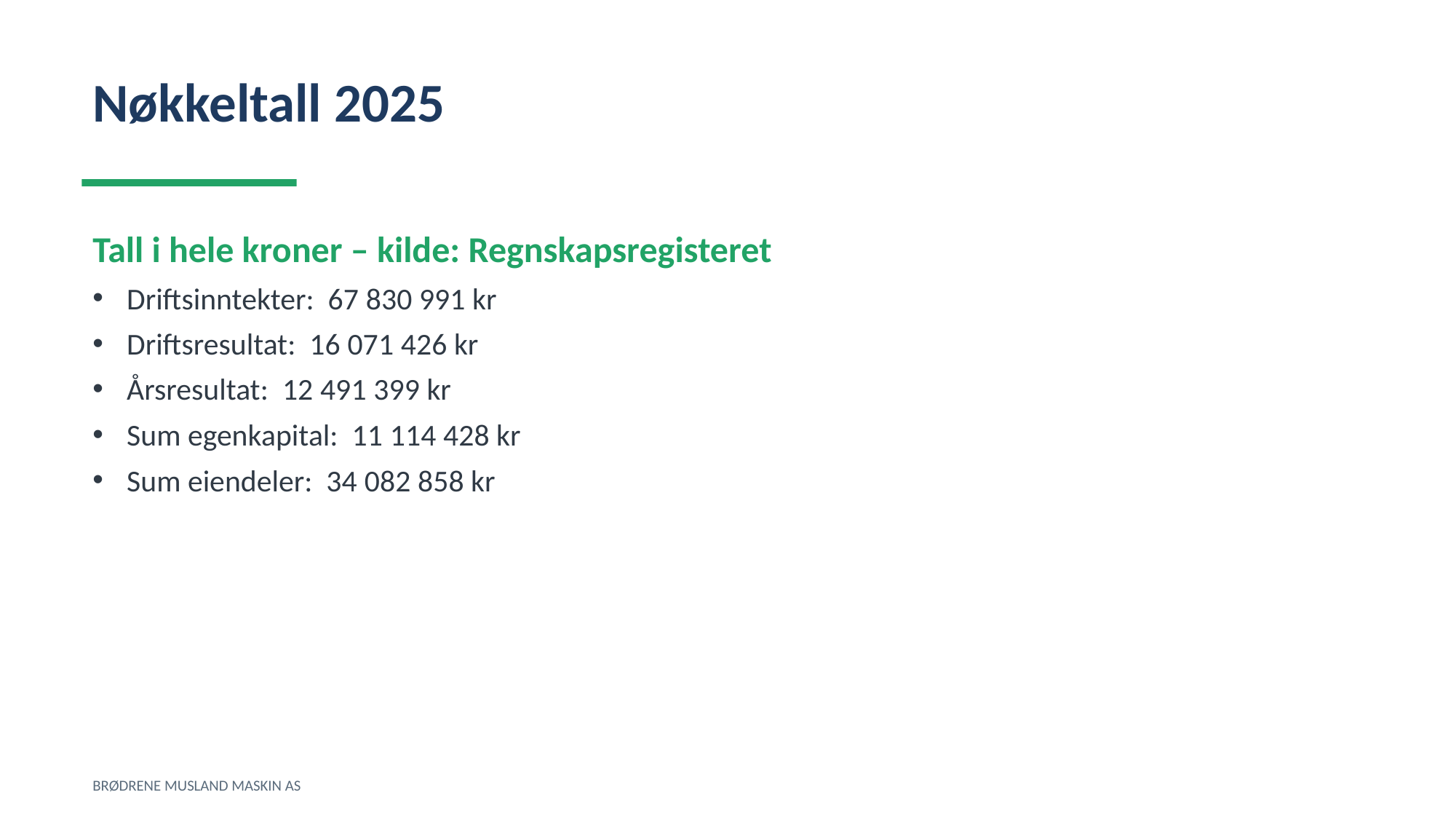

Nøkkeltall 2025

Tall i hele kroner – kilde: Regnskapsregisteret
Driftsinntekter:  67 830 991 kr
Driftsresultat:  16 071 426 kr
Årsresultat:  12 491 399 kr
Sum egenkapital:  11 114 428 kr
Sum eiendeler:  34 082 858 kr
BRØDRENE MUSLAND MASKIN AS